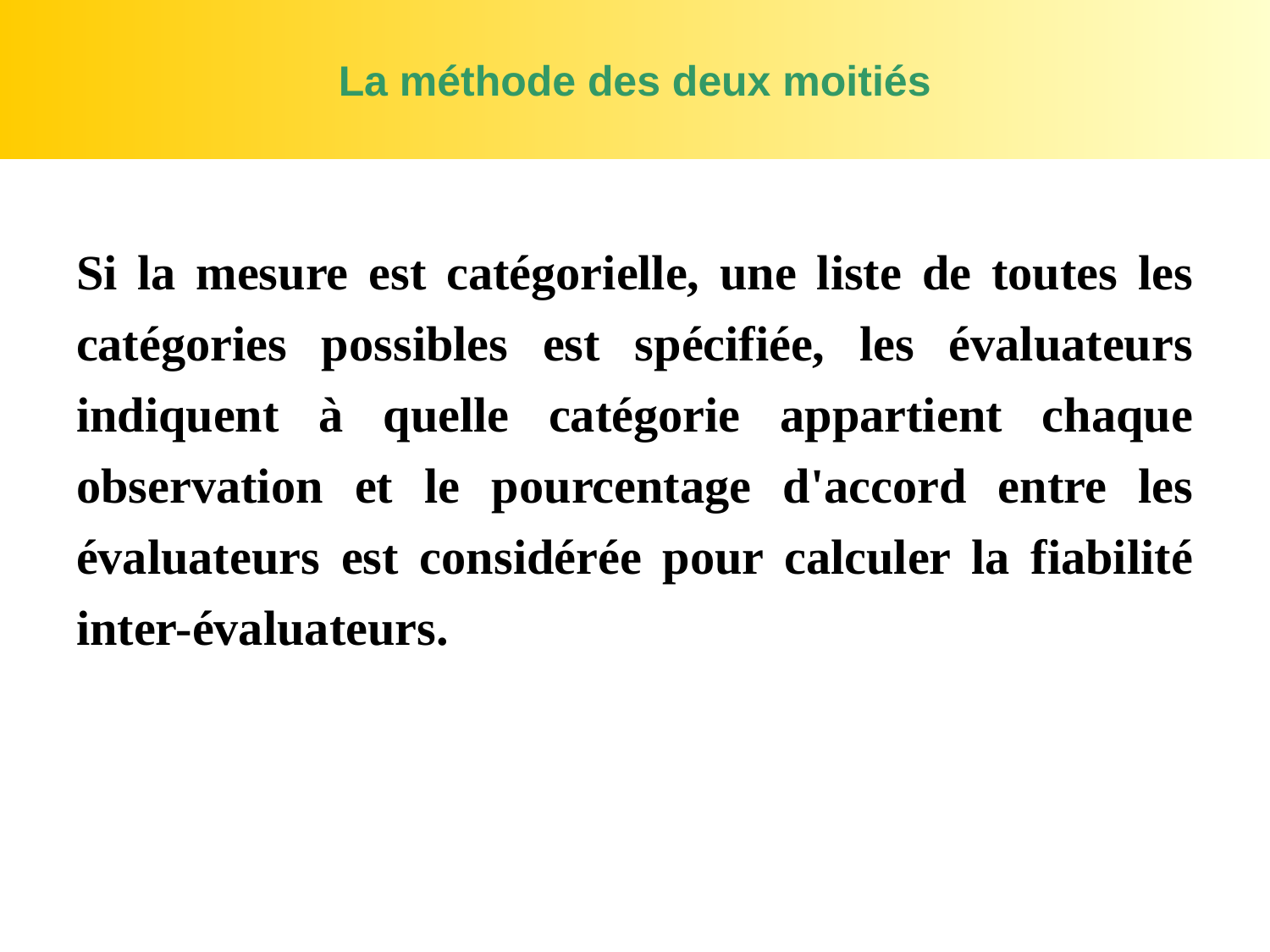

# La méthode des deux moitiés
Si la mesure est catégorielle, une liste de toutes les catégories possibles est spécifiée, les évaluateurs indiquent à quelle catégorie appartient chaque observation et le pourcentage d'accord entre les évaluateurs est considérée pour calculer la fiabilité inter-évaluateurs.